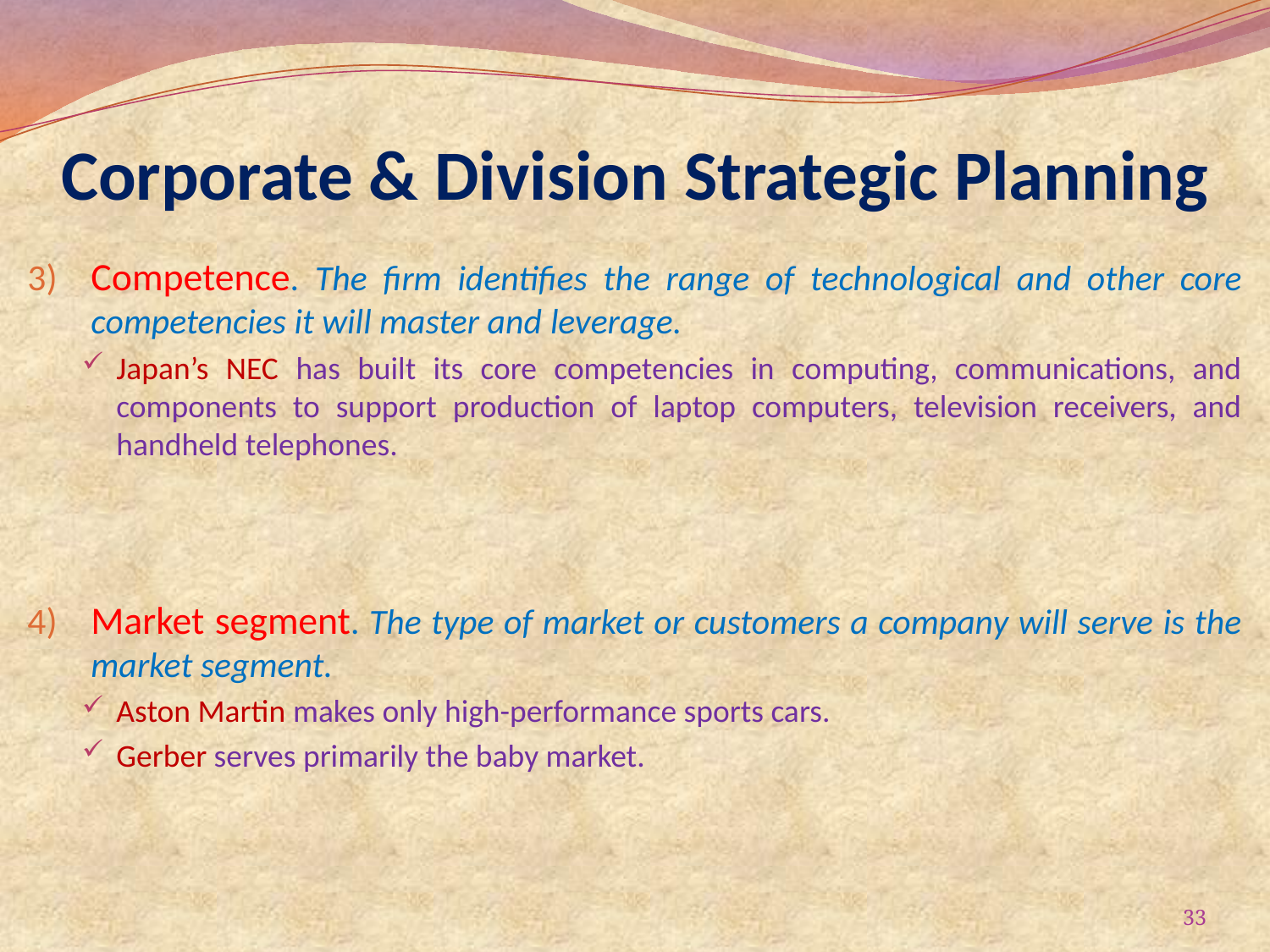

# Corporate & Division Strategic Planning
Competence. The firm identifies the range of technological and other core competencies it will master and leverage.
Japan’s NEC has built its core competencies in computing, communications, and components to support production of laptop computers, television receivers, and handheld telephones.

Market segment. The type of market or customers a company will serve is the market segment.
Aston Martin makes only high-performance sports cars.
Gerber serves primarily the baby market.
33